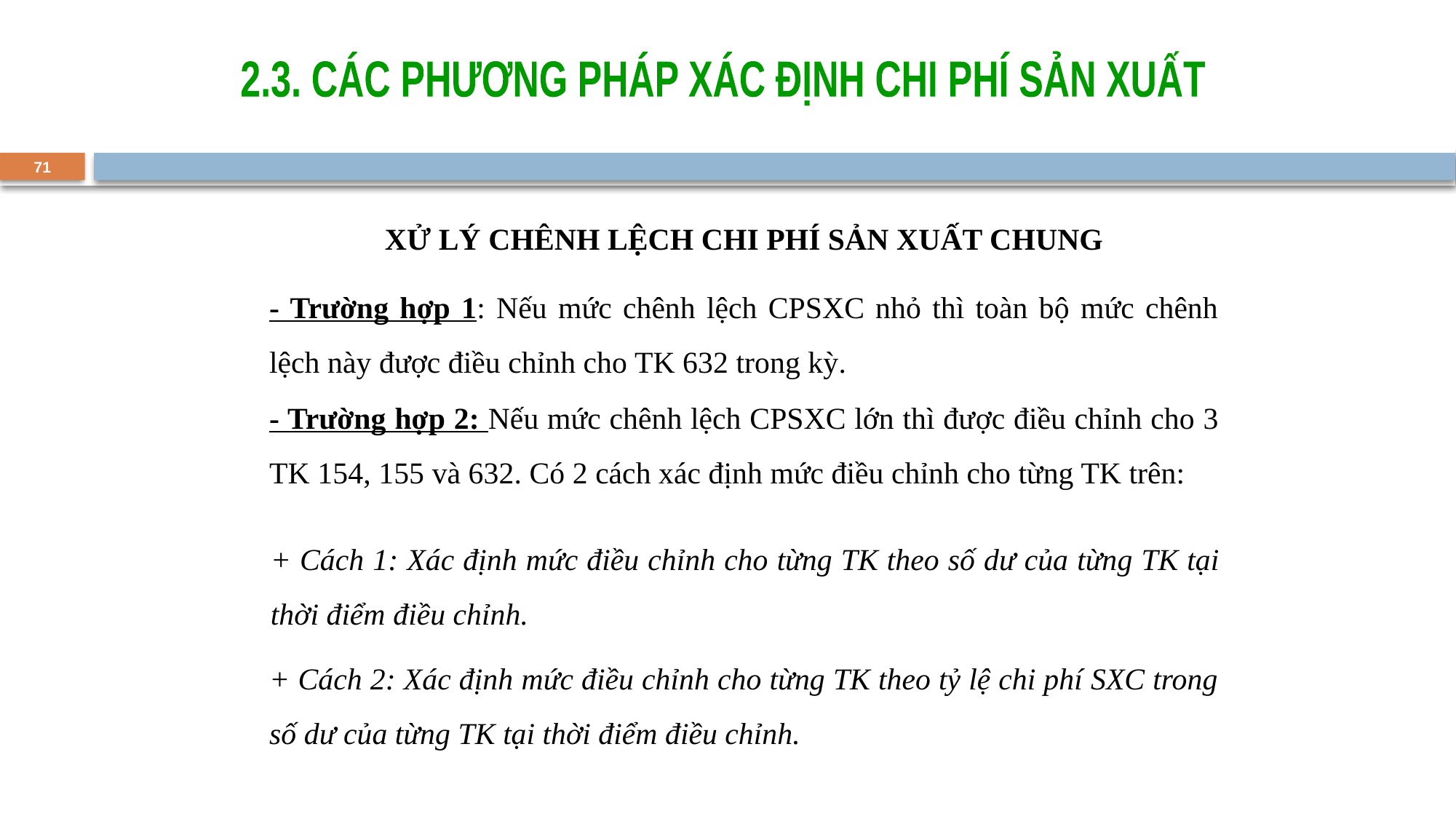

2.3. CÁC PHƯƠNG PHÁP XÁC ĐỊNH CHI PHÍ SẢN XUẤT
71
XỬ LÝ CHÊNH LỆCH CHI PHÍ SẢN XUẤT CHUNG
- Trường hợp 1: Nếu mức chênh lệch CPSXC nhỏ thì toàn bộ mức chênh lệch này được điều chỉnh cho TK 632 trong kỳ.
- Trường hợp 2: Nếu mức chênh lệch CPSXC lớn thì được điều chỉnh cho 3 TK 154, 155 và 632. Có 2 cách xác định mức điều chỉnh cho từng TK trên:
+ Cách 1: Xác định mức điều chỉnh cho từng TK theo số dư của từng TK tại thời điểm điều chỉnh.
+ Cách 2: Xác định mức điều chỉnh cho từng TK theo tỷ lệ chi phí SXC trong số dư của từng TK tại thời điểm điều chỉnh.